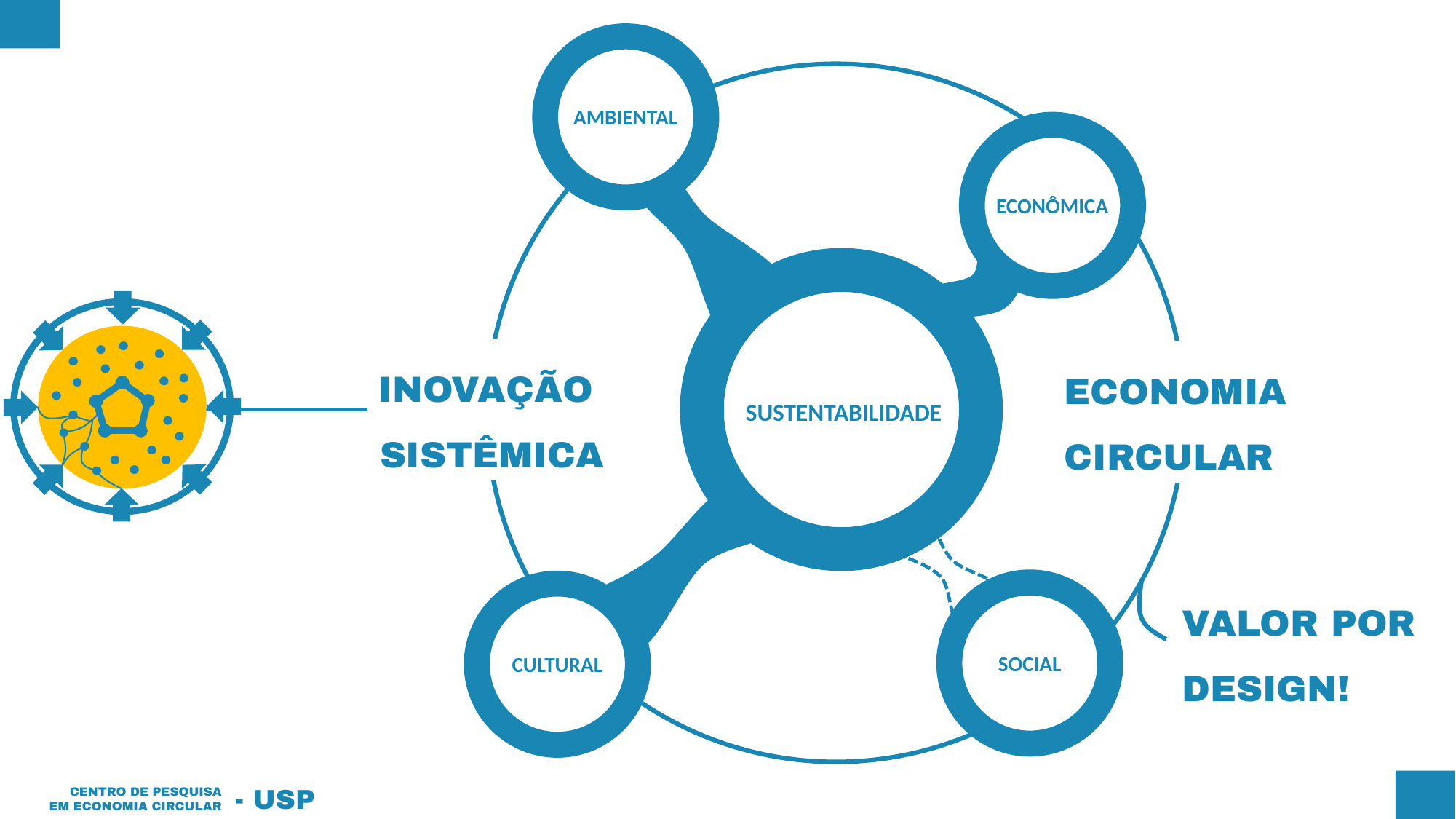

AMBIENTAL

ECONÔMICA

SUSTENTABILIDADE

INOVAÇÃO
SISTÊMICA
ECONOMIA
CIRCULAR

SOCIAL

CULTURAL
VALOR POR
DESIGN!

- USP
CENTRO DE PESQUISA
EM ECONOMIA CIRCULAR